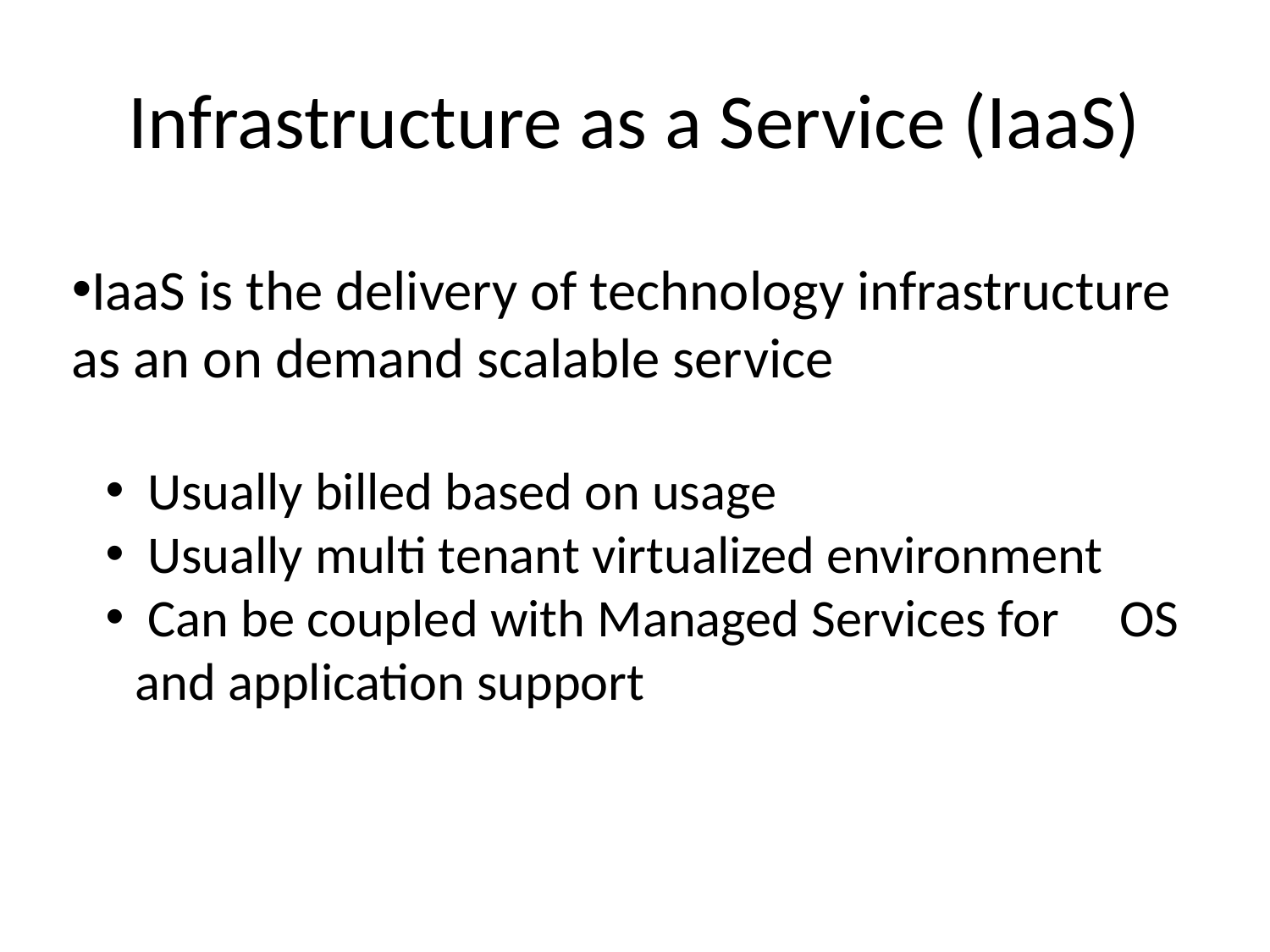

# Infrastructure as a Service (IaaS)
IaaS is the delivery of technology infrastructure as an on demand scalable service
 Usually billed based on usage
 Usually multi tenant virtualized environment
 Can be coupled with Managed Services for     OS and application support